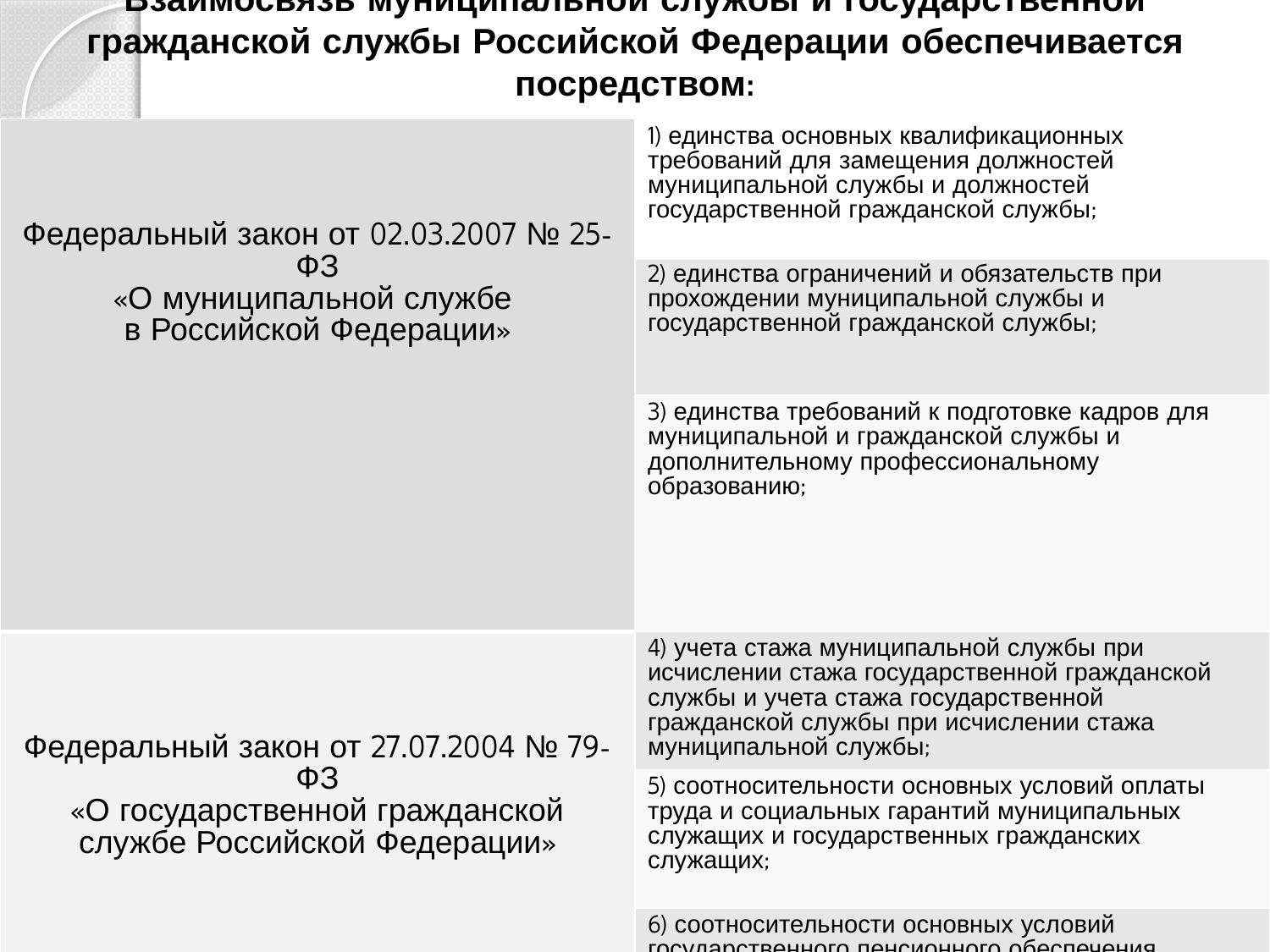

# Взаимосвязь муниципальной службы и государственной гражданской службы Российской Федерации обеспечивается посредством:

| Федеральный закон от 02.03.2007 № 25-ФЗ «О муниципальной службе в Российской Федерации» | 1) единства основных квалификационных требований для замещения должностей муниципальной службы и должностей государственной гражданской службы; |
| --- | --- |
|  | 2) единства ограничений и обязательств при прохождении муниципальной службы и государственной гражданской службы; |
|  | 3) единства требований к подготовке кадров для муниципальной и гражданской службы и дополнительному профессиональному образованию; |
| Федеральный закон от 27.07.2004 № 79-ФЗ «О государственной гражданской службе Российской Федерации» | 4) учета стажа муниципальной службы при исчислении стажа государственной гражданской службы и учета стажа государственной гражданской службы при исчислении стажа муниципальной службы; |
|  | 5) соотносительности основных условий оплаты труда и социальных гарантий муниципальных служащих и государственных гражданских служащих; |
|  | 6) соотносительности основных условий государственного пенсионного обеспечения граждан, проходивших муниципальную службу, и граждан, проходивших государственную гражданскую службу, а также членов их семей в случае потери кормильца. |